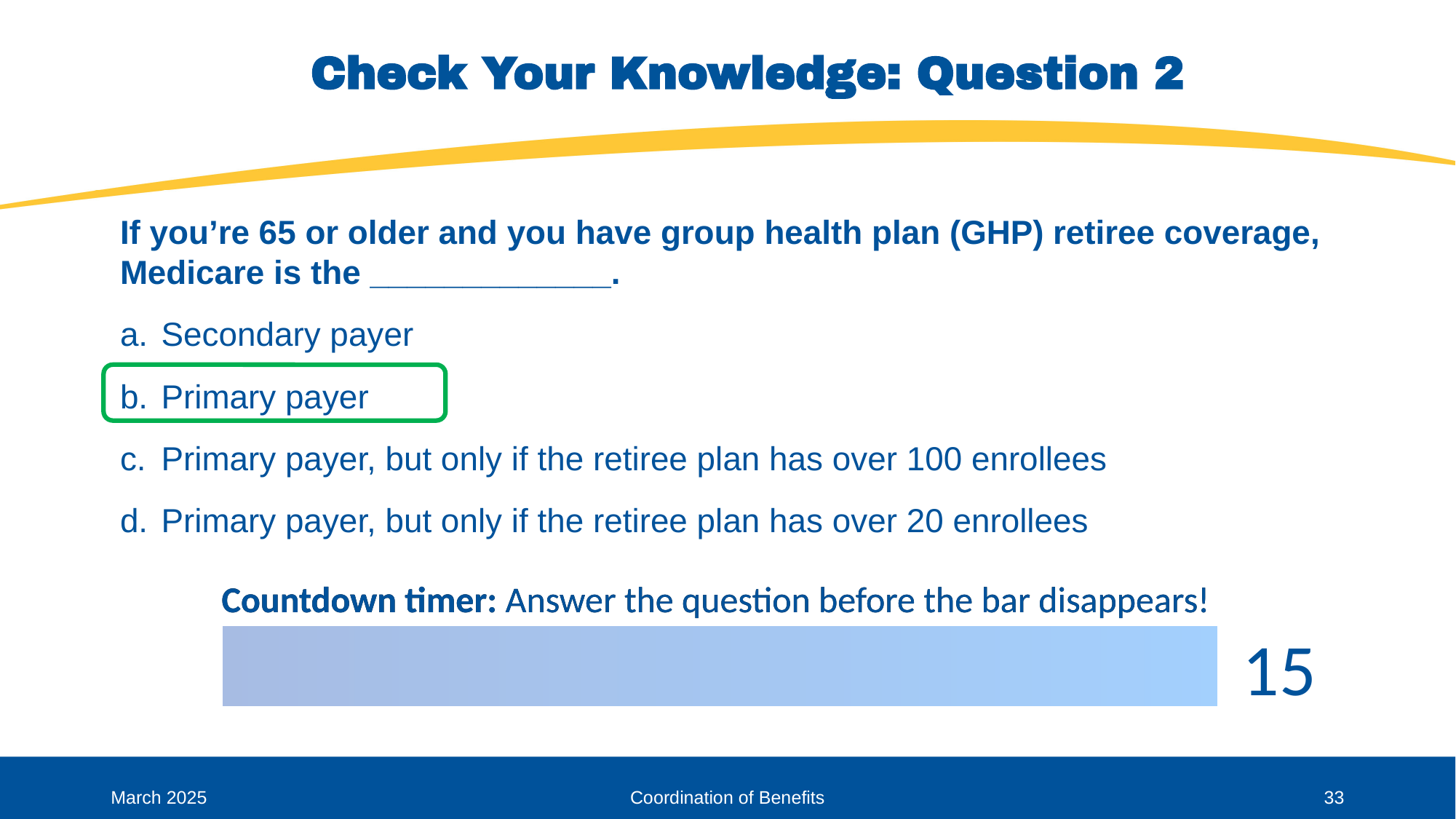

# Check Your Knowledge: Question 2
If you’re 65 or older and you have group health plan (GHP) retiree coverage, Medicare is the _____________.
Secondary payer
Primary payer
Primary payer, but only if the retiree plan has over 100 enrollees
Primary payer, but only if the retiree plan has over 20 enrollees

33
March 2025
Coordination of Benefits